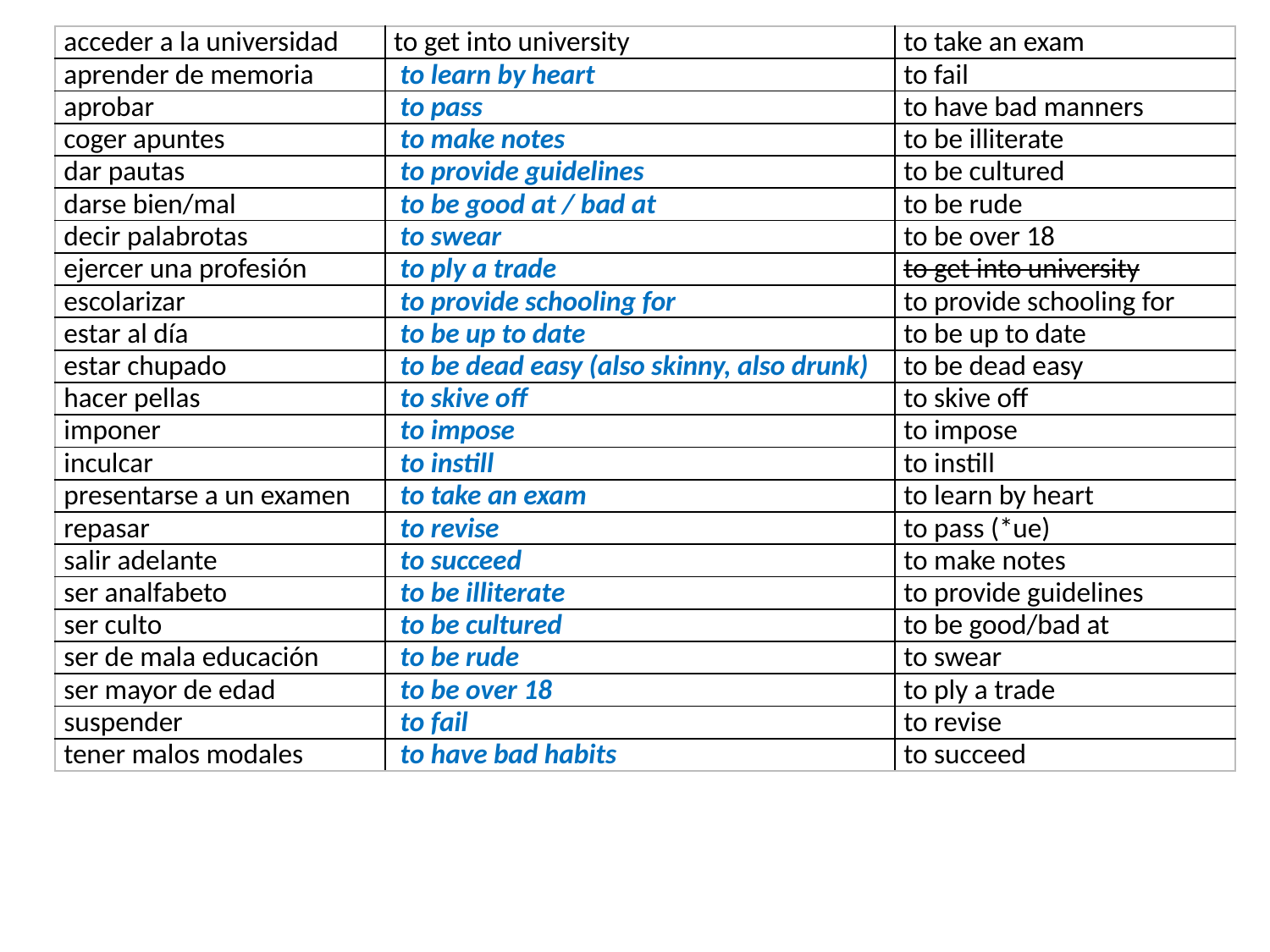

| acceder a la universidad | to get into university | to take an exam |
| --- | --- | --- |
| aprender de memoria | to learn by heart | to fail |
| aprobar | to pass | to have bad manners |
| coger apuntes | to make notes | to be illiterate |
| dar pautas | to provide guidelines | to be cultured |
| darse bien/mal | to be good at / bad at | to be rude |
| decir palabrotas | to swear | to be over 18 |
| ejercer una profesión | to ply a trade | to get into university |
| escolarizar | to provide schooling for | to provide schooling for |
| estar al día | to be up to date | to be up to date |
| estar chupado | to be dead easy (also skinny, also drunk) | to be dead easy |
| hacer pellas | to skive off | to skive off |
| imponer | to impose | to impose |
| inculcar | to instill | to instill |
| presentarse a un examen | to take an exam | to learn by heart |
| repasar | to revise | to pass (\*ue) |
| salir adelante | to succeed | to make notes |
| ser analfabeto | to be illiterate | to provide guidelines |
| ser culto | to be cultured | to be good/bad at |
| ser de mala educación | to be rude | to swear |
| ser mayor de edad | to be over 18 | to ply a trade |
| suspender | to fail | to revise |
| tener malos modales | to have bad habits | to succeed |